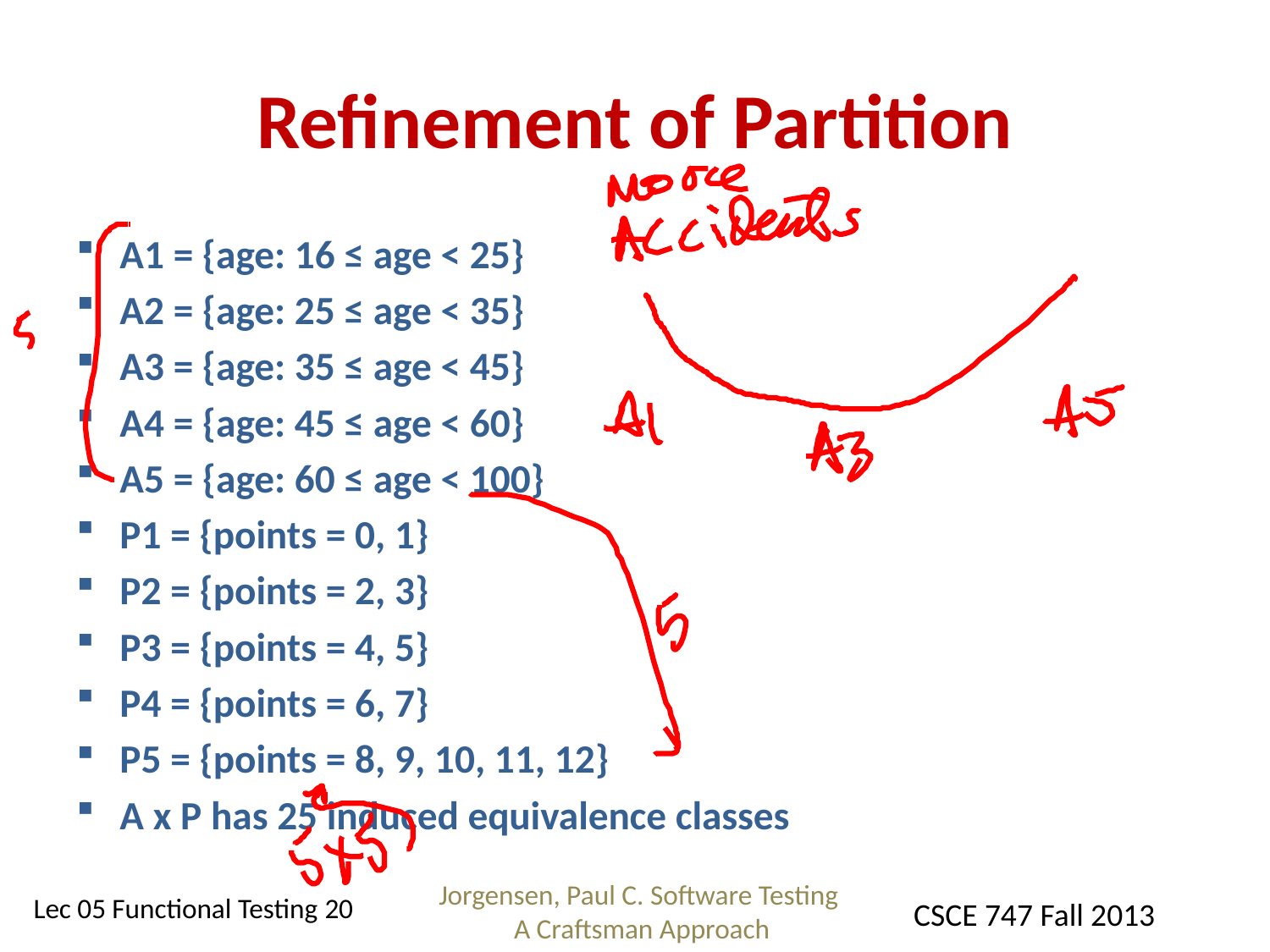

# Refinement of Partition

A1 = {age: 16 ≤ age < 25}
A2 = {age: 25 ≤ age < 35}
A3 = {age: 35 ≤ age < 45}
A4 = {age: 45 ≤ age < 60}
A5 = {age: 60 ≤ age < 100}
P1 = {points = 0, 1}
P2 = {points = 2, 3}
P3 = {points = 4, 5}
P4 = {points = 6, 7}
P5 = {points = 8, 9, 10, 11, 12}
A x P has 25 induced equivalence classes

Jorgensen, Paul C. Software Testing
A Craftsman Approach